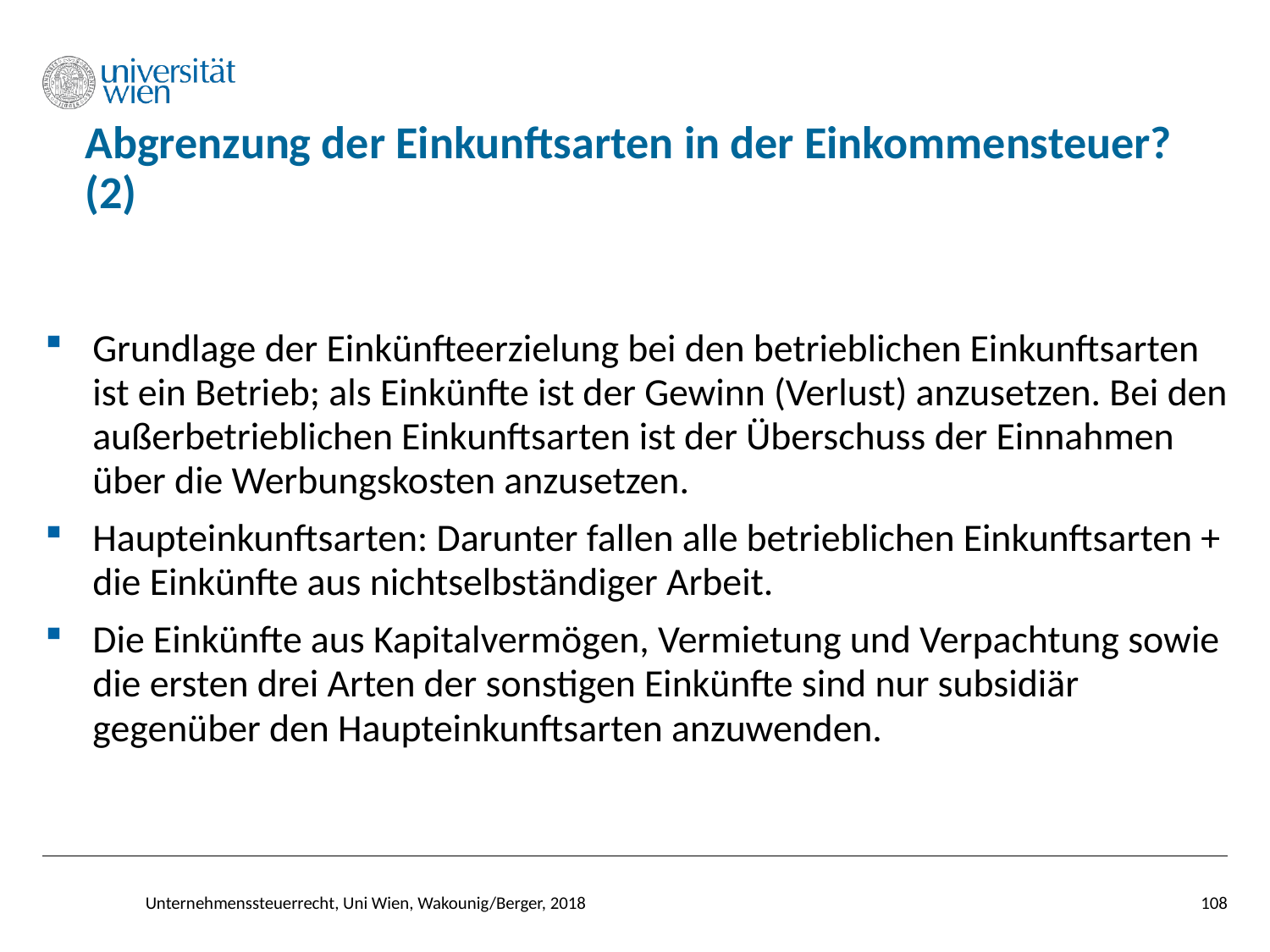

# Abgrenzung der Einkunftsarten in der Einkommensteuer? (2)
Grundlage der Einkünfteerzielung bei den betrieblichen Einkunftsarten ist ein Betrieb; als Einkünfte ist der Gewinn (Verlust) anzusetzen. Bei den außerbetrieblichen Einkunftsarten ist der Überschuss der Einnahmen über die Werbungskosten anzusetzen.
Haupteinkunftsarten: Darunter fallen alle betrieblichen Einkunftsarten + die Einkünfte aus nichtselbständiger Arbeit.
Die Einkünfte aus Kapitalvermögen, Vermietung und Verpachtung sowie die ersten drei Arten der sonstigen Einkünfte sind nur subsidiär gegenüber den Haupteinkunftsarten anzuwenden.

Unternehmenssteuerrecht, Uni Wien, Wakounig/Berger, 2018
108